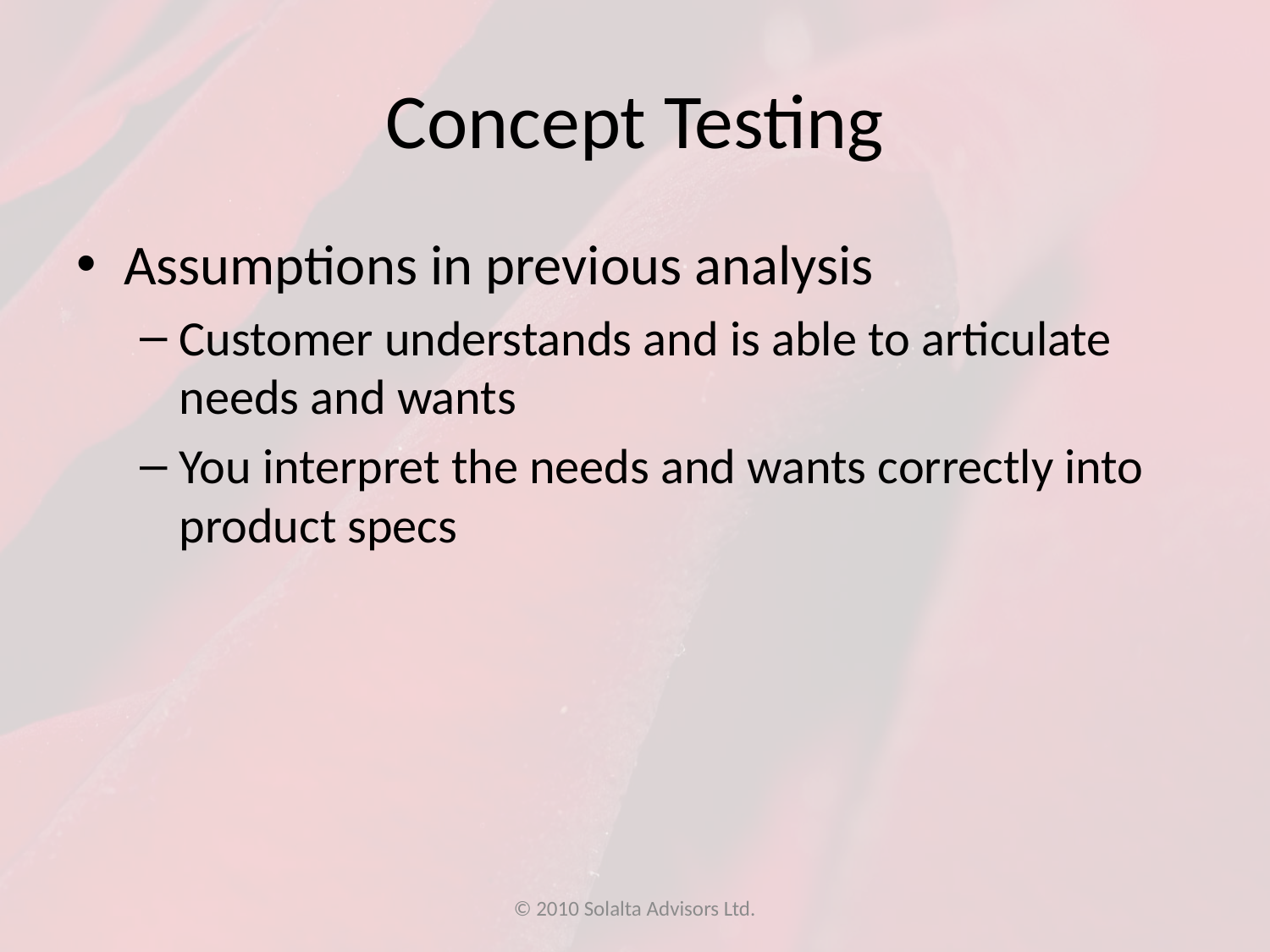

# Concept Testing
Assumptions in previous analysis
Customer understands and is able to articulate needs and wants
You interpret the needs and wants correctly into product specs
© 2010 Solalta Advisors Ltd.